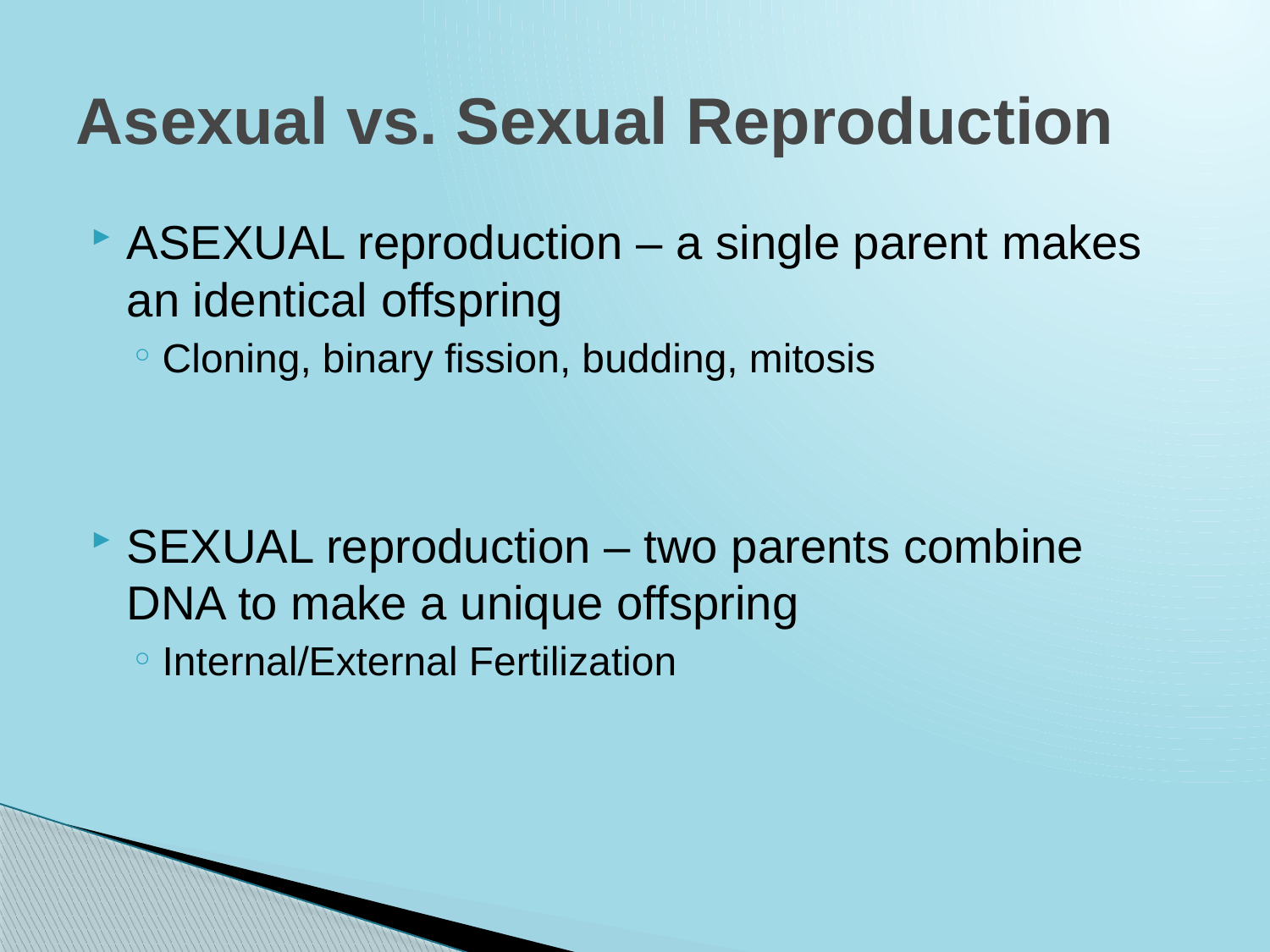

# Asexual vs. Sexual Reproduction
ASEXUAL reproduction – a single parent makes an identical offspring
Cloning, binary fission, budding, mitosis

SEXUAL reproduction – two parents combine DNA to make a unique offspring
Internal/External Fertilization